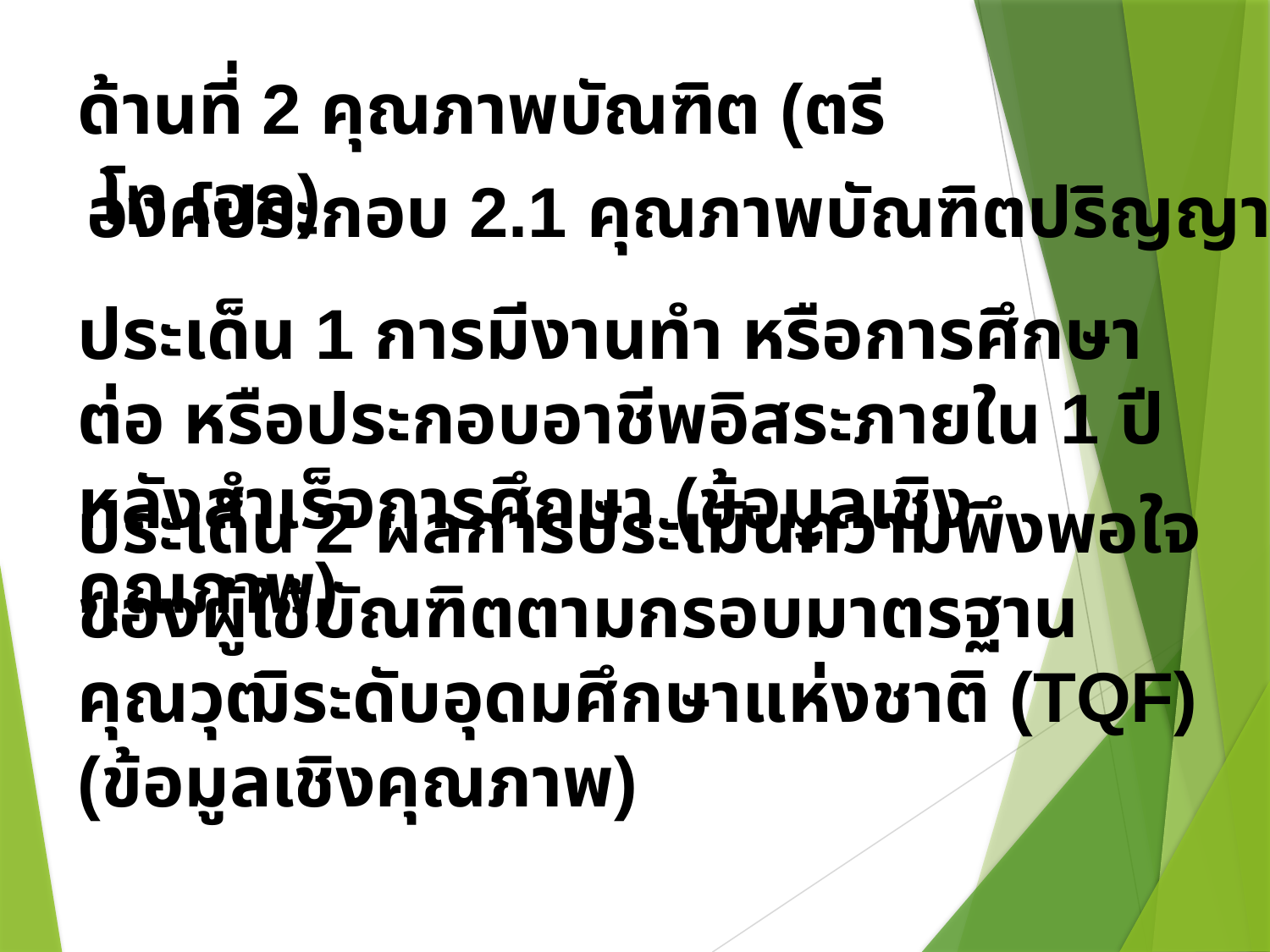

ด้านที่ 2 คุณภาพบัณฑิต (ตรี โท เอก)
องค์ประกอบ 2.1 คุณภาพบัณฑิตปริญญาตรี
ประเด็น 1 การมีงานทำ หรือการศึกษาต่อ หรือประกอบอาชีพอิสระภายใน 1 ปี หลังสำเร็จการศึกษา (ข้อมูลเชิงคุณภาพ)
ประเด็น 2 ผลการประเมินความพึงพอใจของผู้ใช้บัณฑิตตามกรอบมาตรฐานคุณวุฒิระดับอุดมศึกษาแห่งชาติ (TQF) (ข้อมูลเชิงคุณภาพ)
22